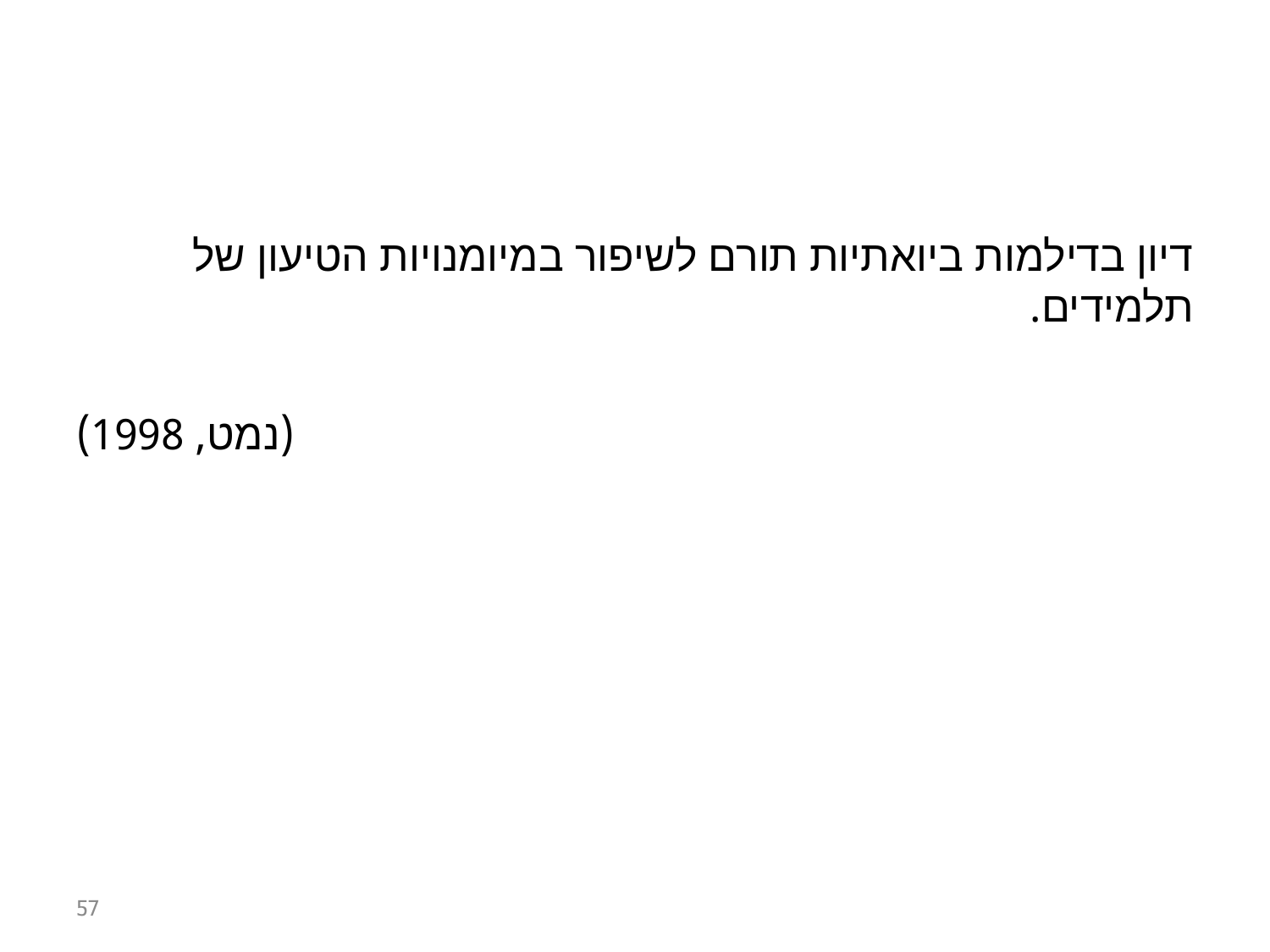

דיון בדילמות ביואתיות תורם לשיפור במיומנויות הטיעון של תלמידים.

(נמט, 1998)
57